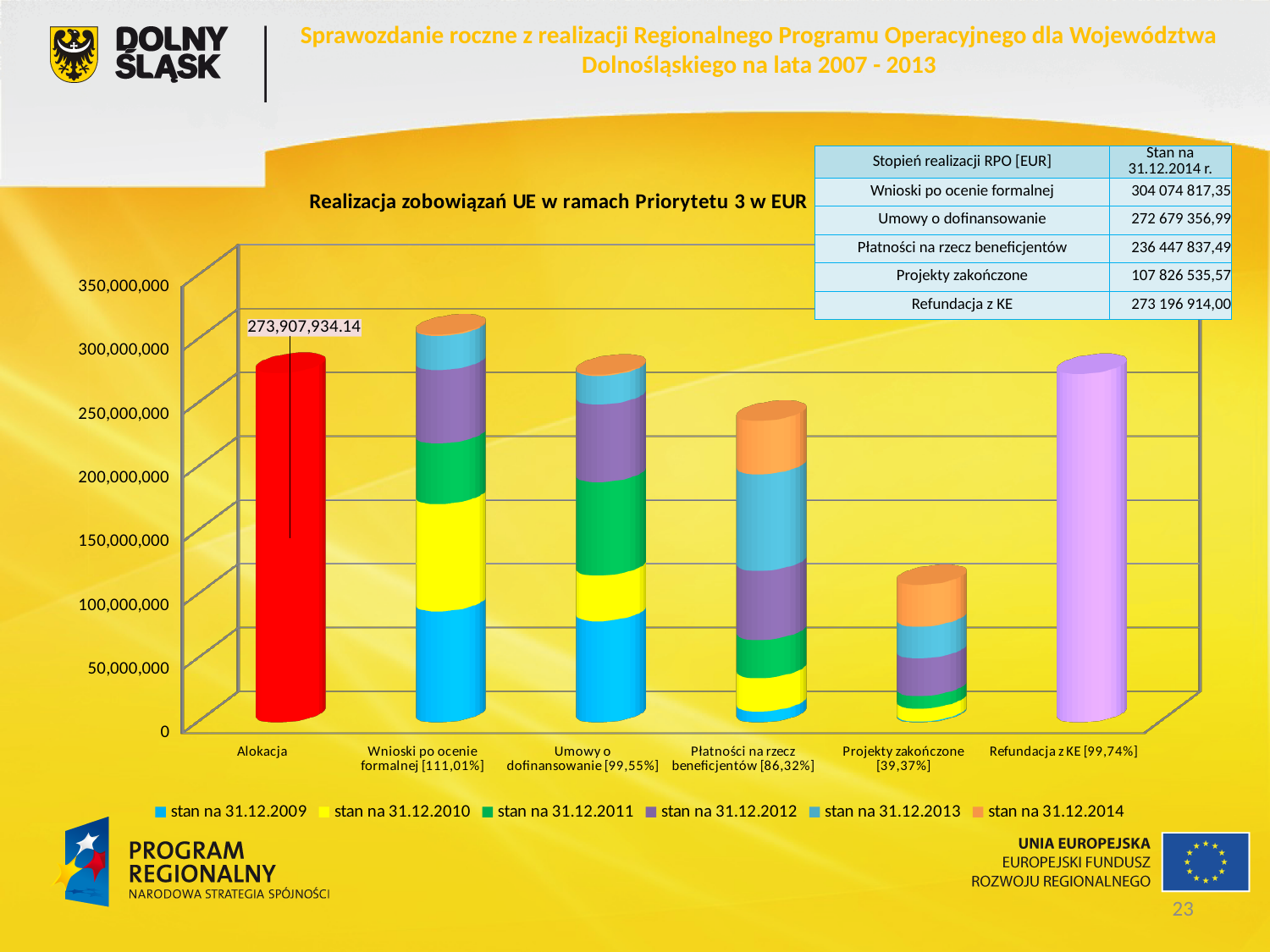

Sprawozdanie roczne z realizacji Regionalnego Programu Operacyjnego dla Województwa Dolnośląskiego na lata 2007 - 2013

| Stopień realizacji RPO [EUR] | Stan na 31.12.2014 r. |
| --- | --- |
| Wnioski po ocenie formalnej | 304 074 817,35 |
| Umowy o dofinansowanie | 272 679 356,99 |
| Płatności na rzecz beneficjentów | 236 447 837,49 |
| Projekty zakończone | 107 826 535,57 |
| Refundacja z KE | 273 196 914,00 |

[unsupported chart]

23